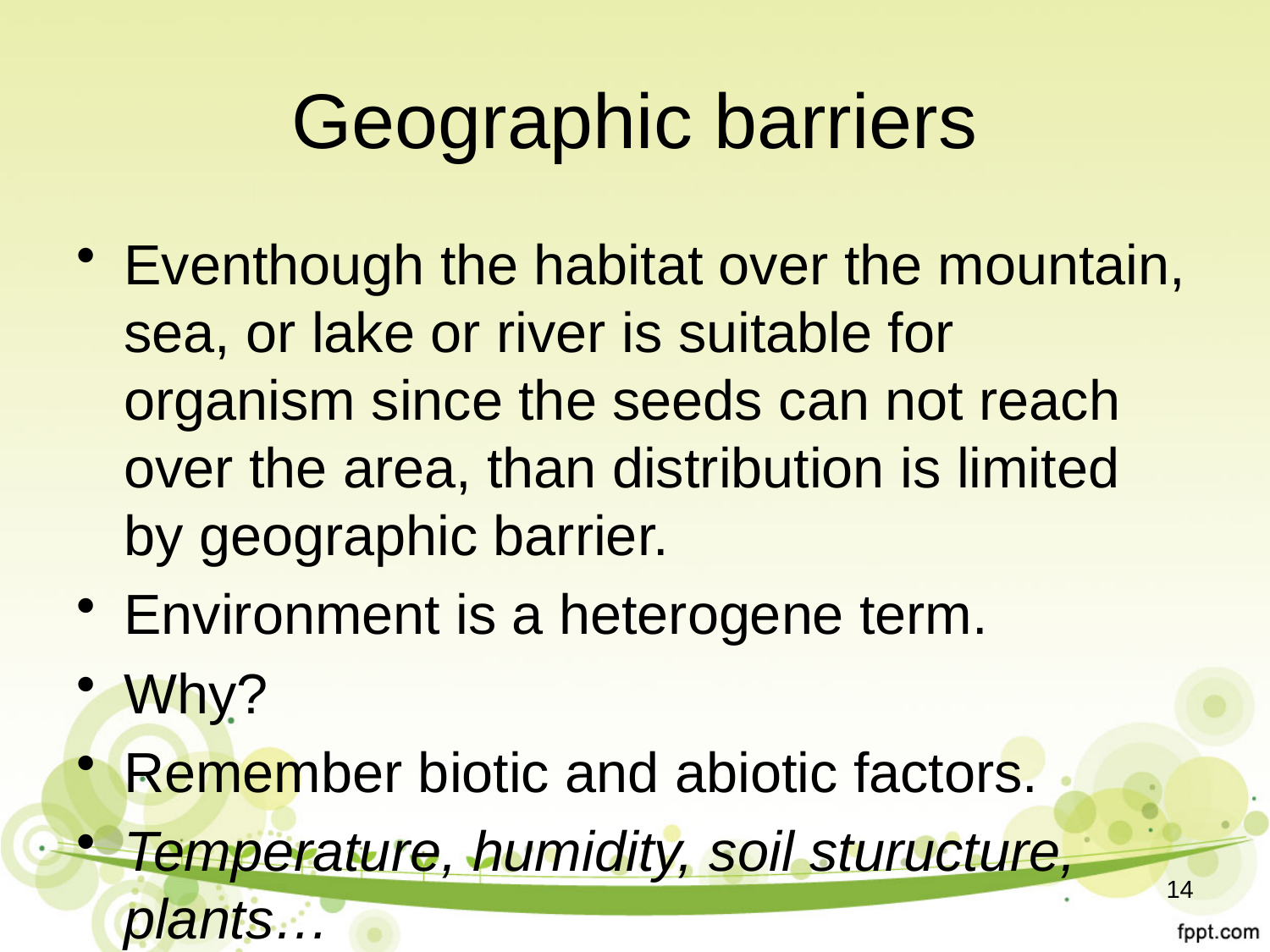

# Geographic barriers
Eventhough the habitat over the mountain, sea, or lake or river is suitable for organism since the seeds can not reach over the area, than distribution is limited by geographic barrier.
Environment is a heterogene term.
Why?
Remember biotic and abiotic factors.
Temperature, humidity, soil sturucture, plants…
14